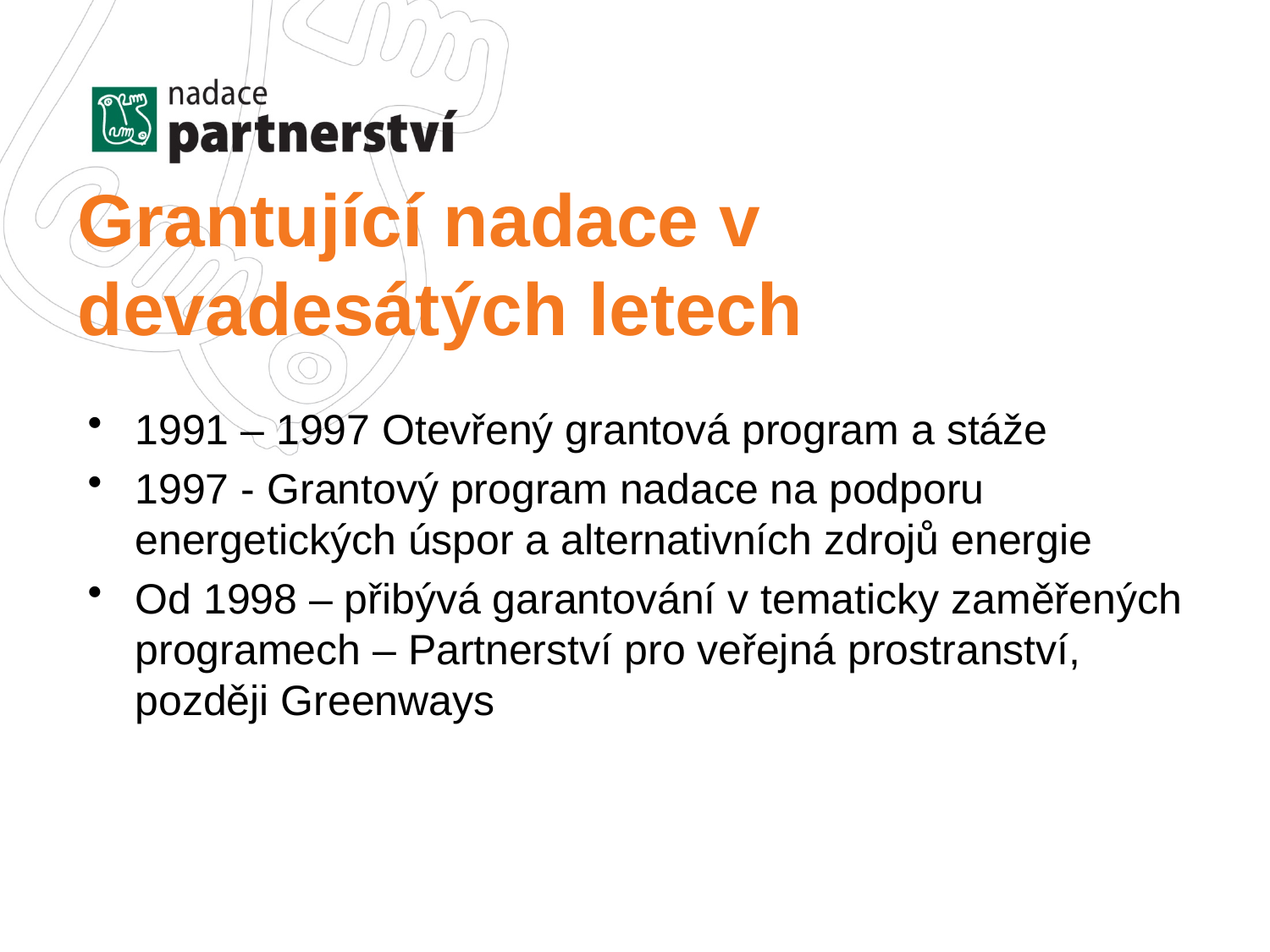

# Grantující nadace v devadesátých letech
1991 – 1997 Otevřený grantová program a stáže
1997 - Grantový program nadace na podporu energetických úspor a alternativních zdrojů energie
Od 1998 – přibývá garantování v tematicky zaměřených programech – Partnerství pro veřejná prostranství, později Greenways